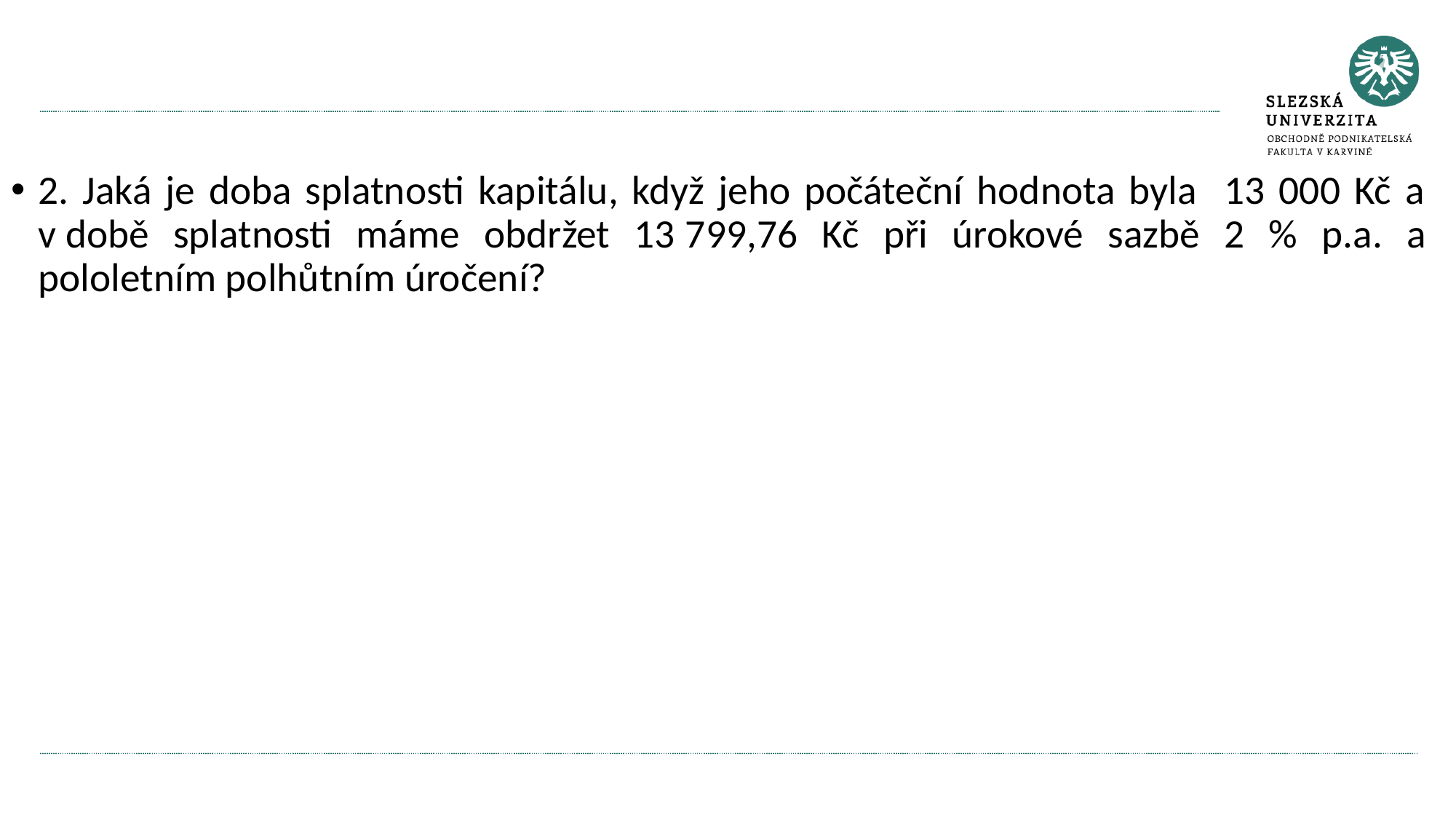

#
2. Jaká je doba splatnosti kapitálu, když jeho počáteční hodnota byla  13 000 Kč a v době splatnosti máme obdržet 13 799,76 Kč při úrokové sazbě 2 % p.a. a pololetním polhůtním úročení?